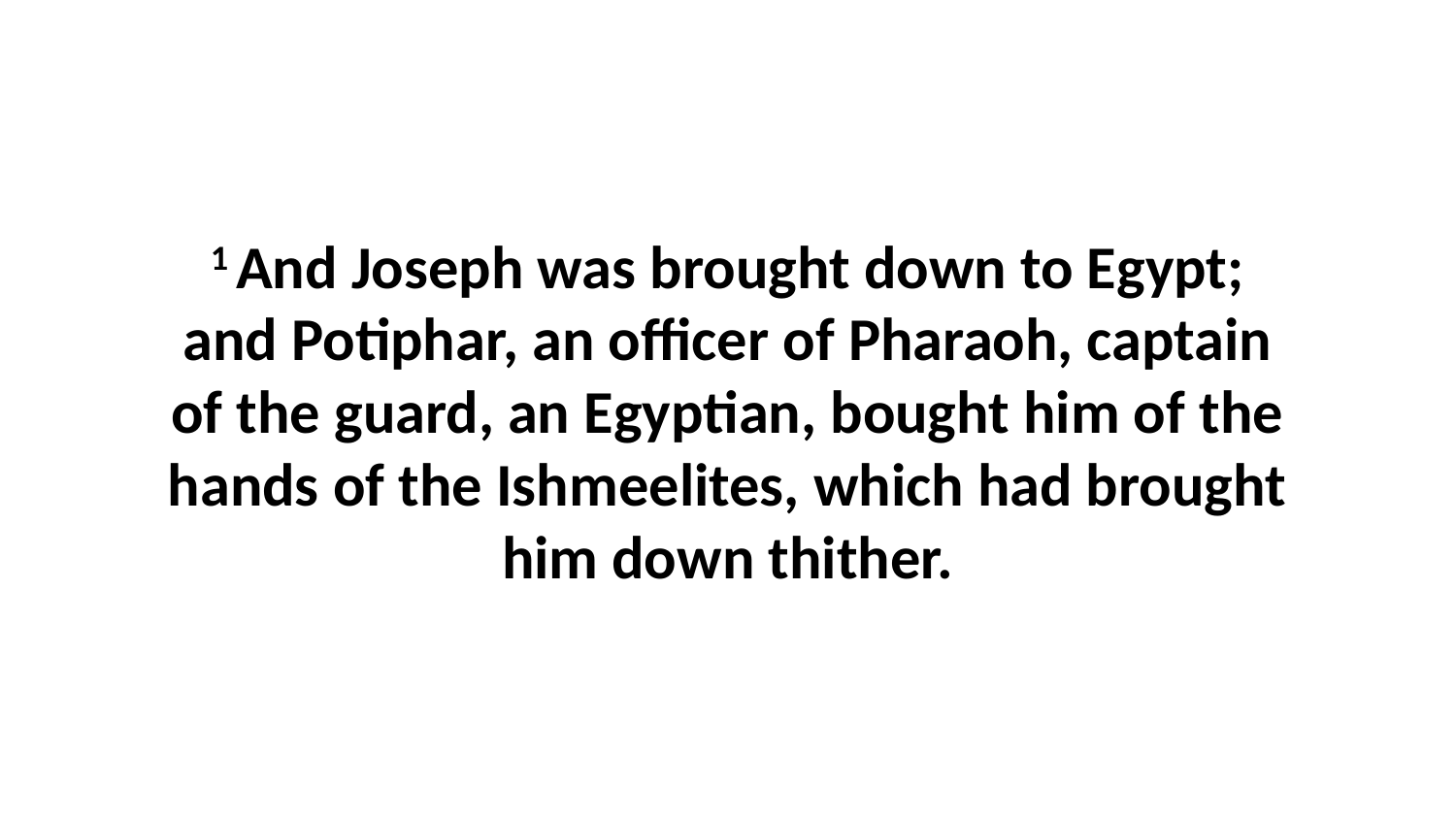

1 And Joseph was brought down to Egypt; and Potiphar, an officer of Pharaoh, captain of the guard, an Egyptian, bought him of the hands of the Ishmeelites, which had brought him down thither.